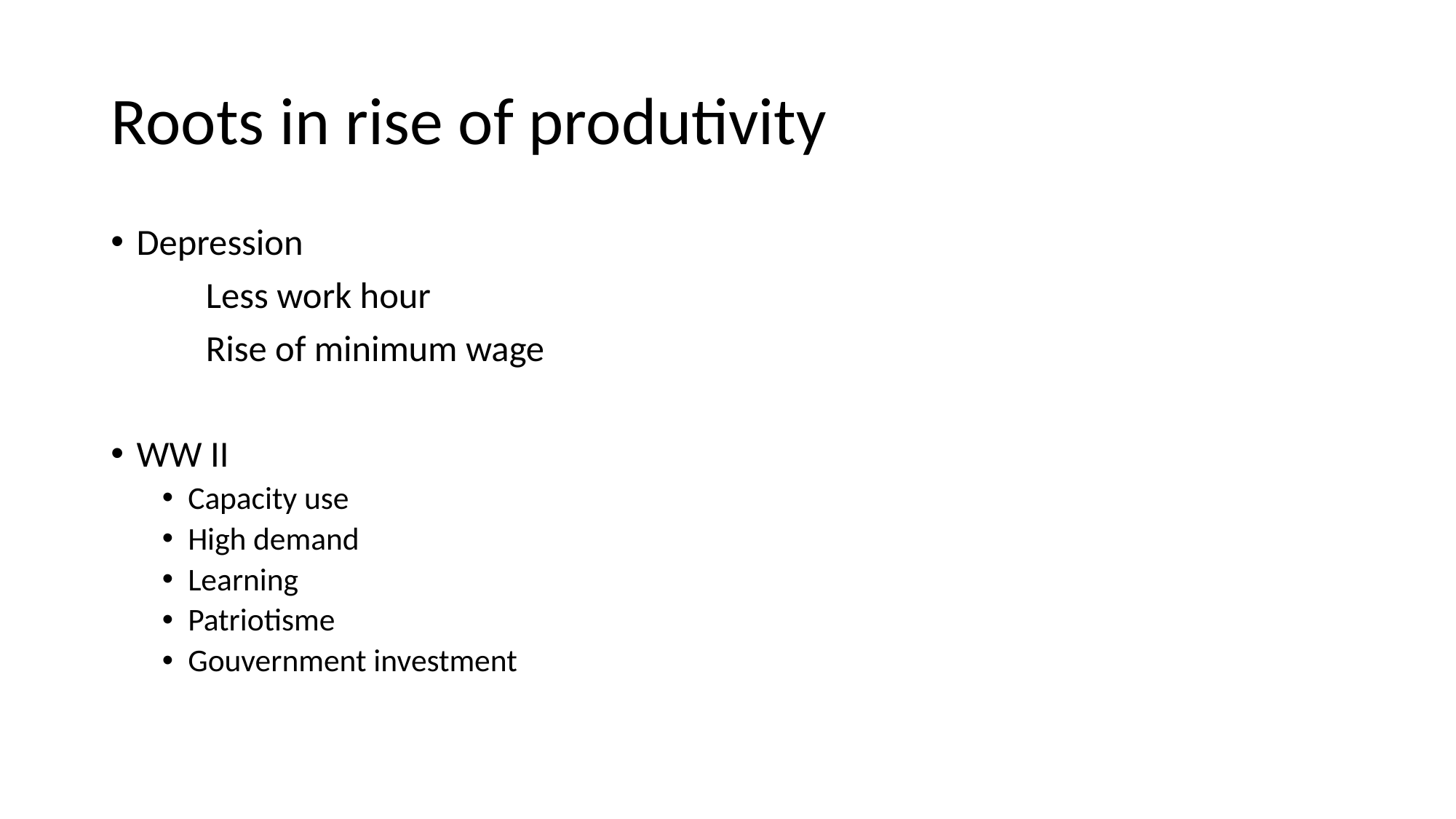

# Roots in rise of produtivity
Depression
	Less work hour
	Rise of minimum wage

WW II
Capacity use
High demand
Learning
Patriotisme
Gouvernment investment